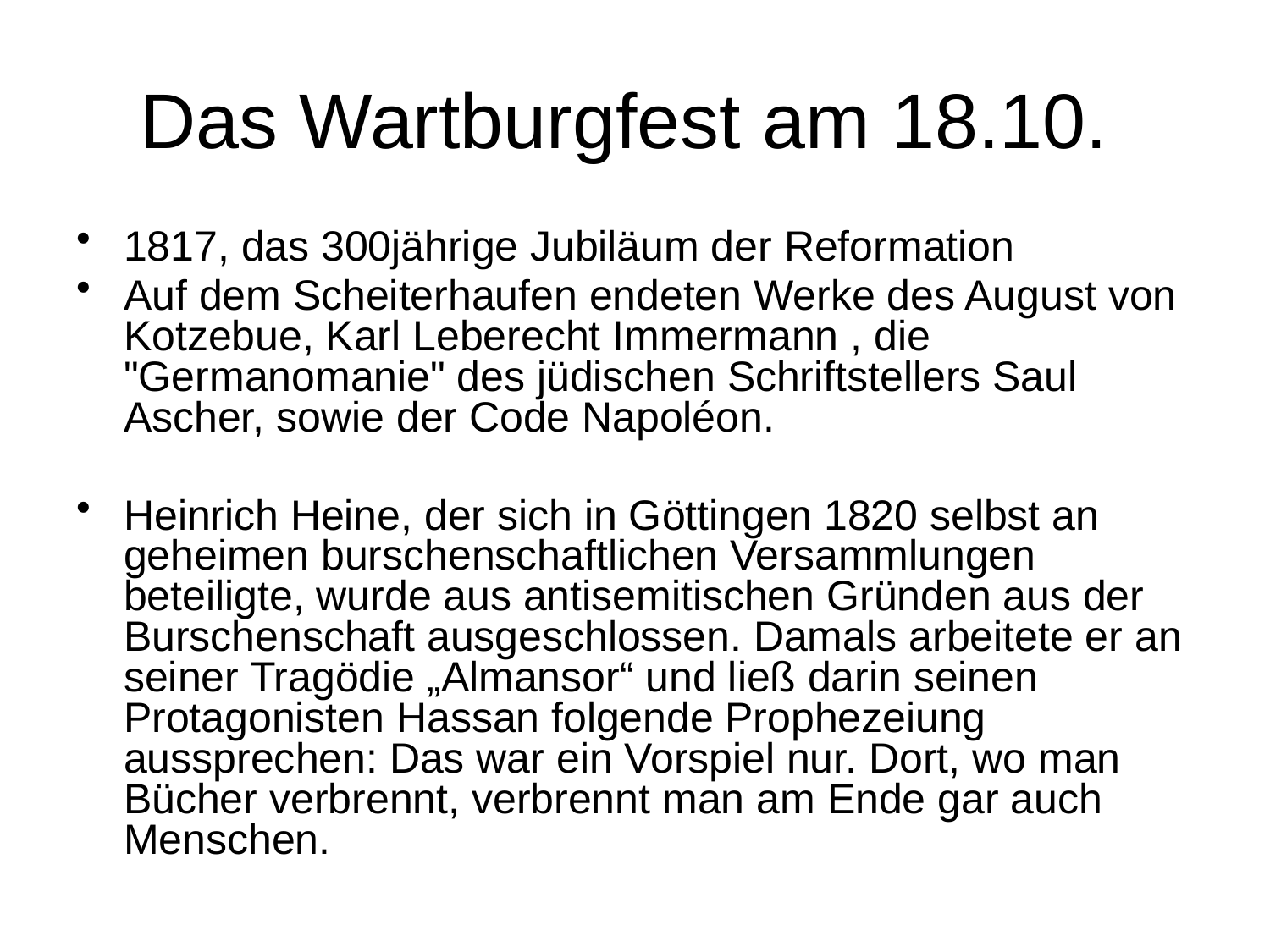

# Das Wartburgfest am 18.10.
1817, das 300jährige Jubiläum der Reformation
Auf dem Scheiterhaufen endeten Werke des August von Kotzebue, Karl Leberecht Immermann , die "Germanomanie" des jüdischen Schriftstellers Saul Ascher, sowie der Code Napoléon.

Heinrich Heine, der sich in Göttingen 1820 selbst an geheimen burschenschaftlichen Versammlungen beteiligte, wurde aus antisemitischen Gründen aus der Burschenschaft ausgeschlossen. Damals arbeitete er an seiner Tragödie „Almansor“ und ließ darin seinen Protagonisten Hassan folgende Prophezeiung aussprechen: Das war ein Vorspiel nur. Dort, wo man Bücher verbrennt, verbrennt man am Ende gar auch Menschen.